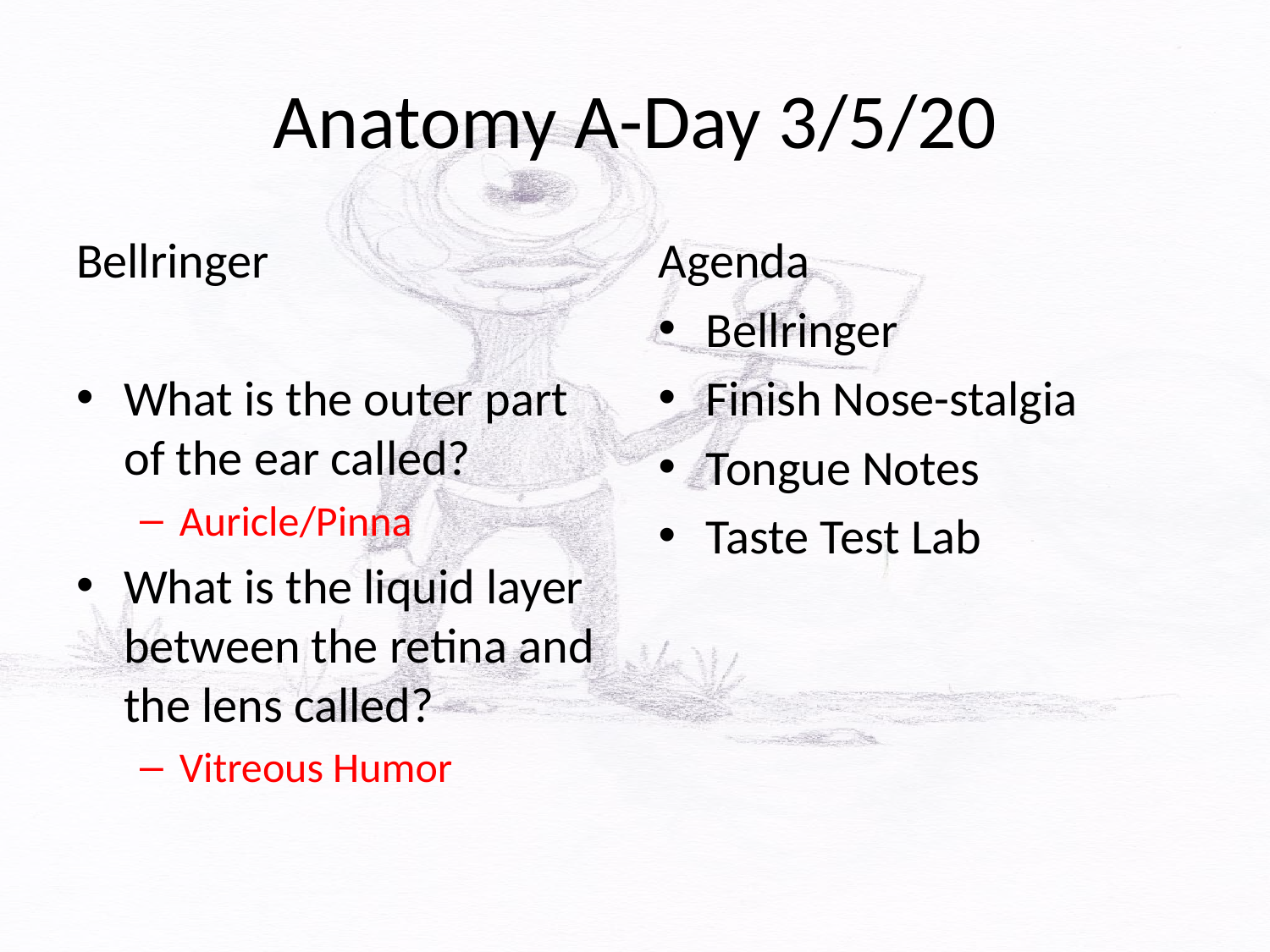

# Anatomy A-Day 3/5/20
Bellringer

What is the outer part of the ear called?
Auricle/Pinna
What is the liquid layer between the retina and the lens called?
Vitreous Humor
Agenda
Bellringer
Finish Nose-stalgia
Tongue Notes
Taste Test Lab